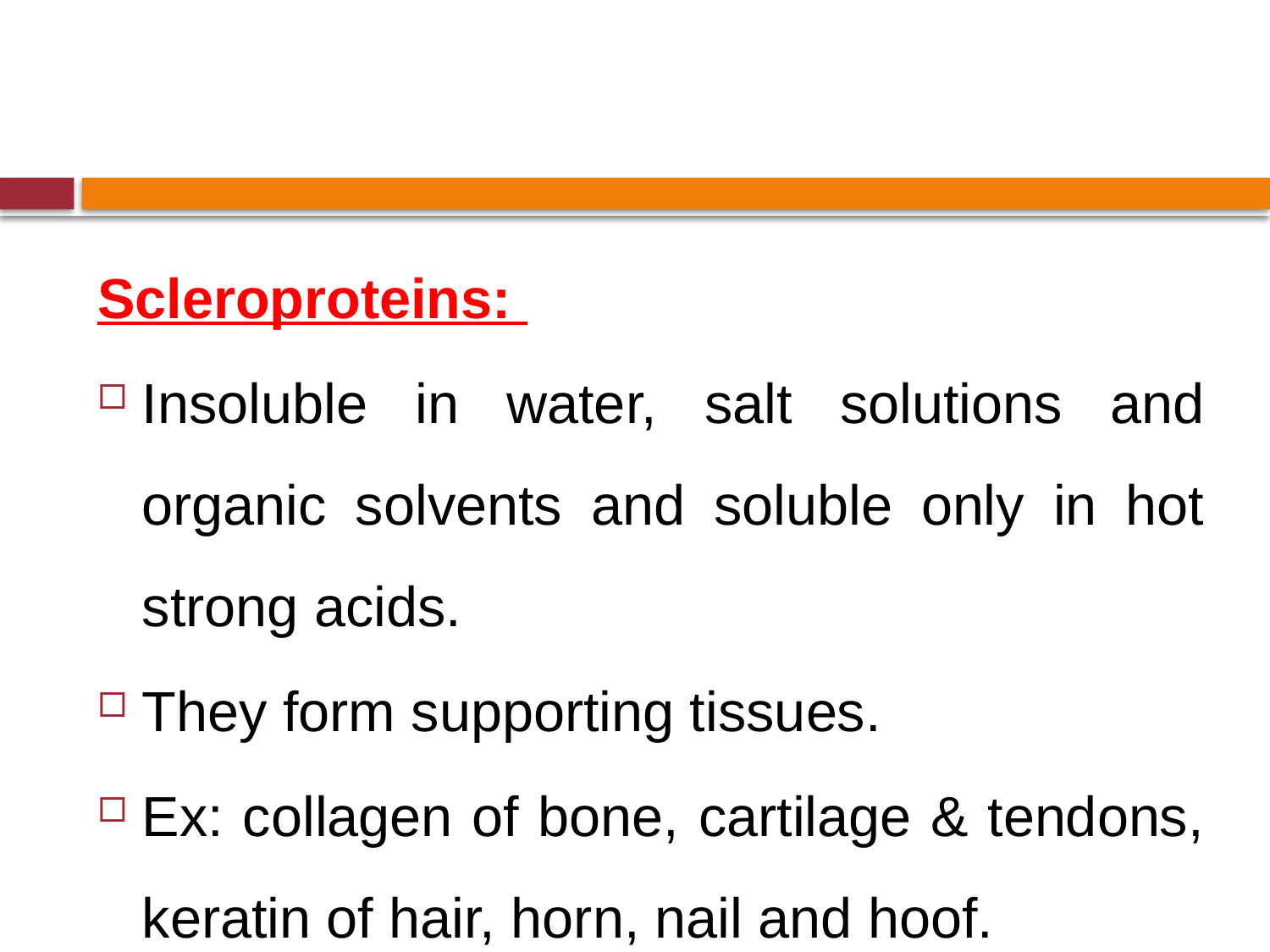

#
Scleroproteins:
Insoluble in water, salt solutions and organic solvents and soluble only in hot strong acids.
They form supporting tissues.
Ex: collagen of bone, cartilage & tendons, keratin of hair, horn, nail and hoof.